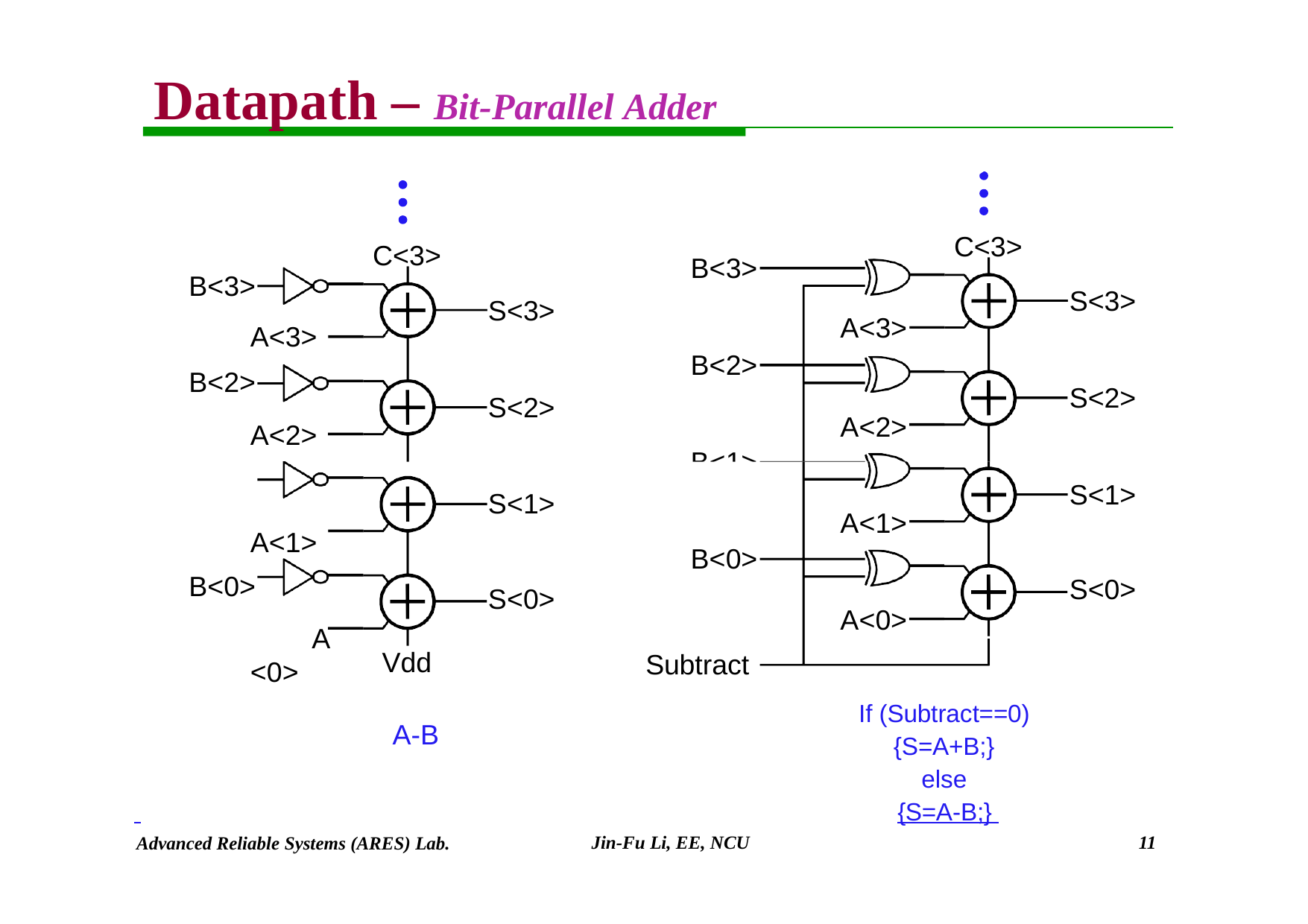

# Datapath – Bit-Parallel Adder

C<3>
C<3>
B<3>

B<3>
A<3> B<2>
A<2> B<1>
S<3>
S<3>
A<3>
B<2>
S<2>
S<2>
A<2>
B<1>

S<1>
S<1>
A<1>
A<1> B<0>
A<0>
B<0>
S<0>
S<0>
A<0>
Vdd
Subtract
If (Subtract==0)
{S=A+B;}
else
A-B
 	{S=A-B;}
Jin-Fu Li, EE, NCU
11
Advanced Reliable Systems (ARES) Lab.